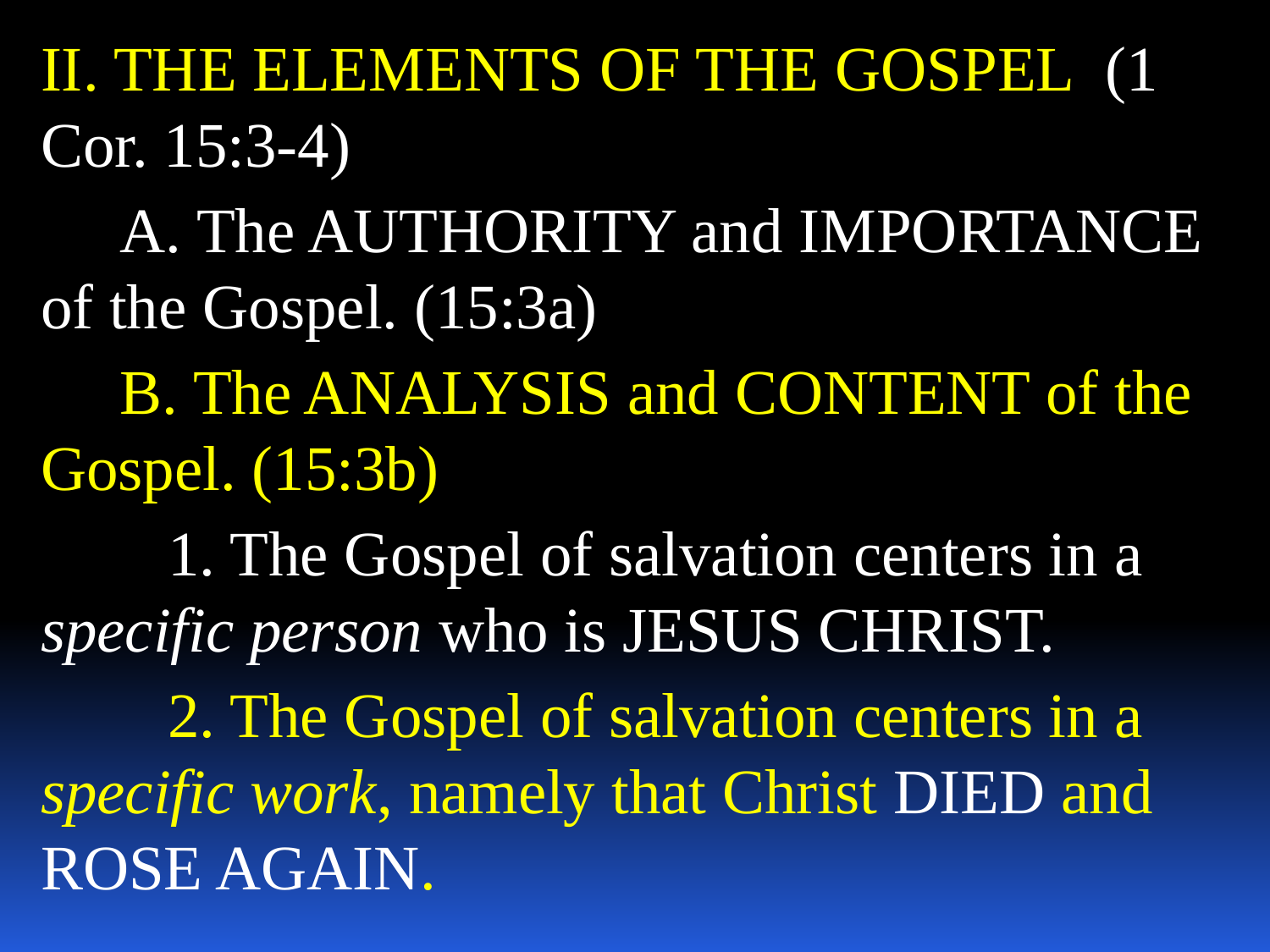

II. THE ELEMENTS OF THE GOSPEL  (1 Cor. 15:3-4)
     A. The AUTHORITY and IMPORTANCE of the Gospel. (15:3a)
     B. The ANALYSIS and CONTENT of the Gospel. (15:3b)
	1. The Gospel of salvation centers in a specific person who is JESUS CHRIST.
	2. The Gospel of salvation centers in a specific work, namely that Christ DIED and ROSE AGAIN.